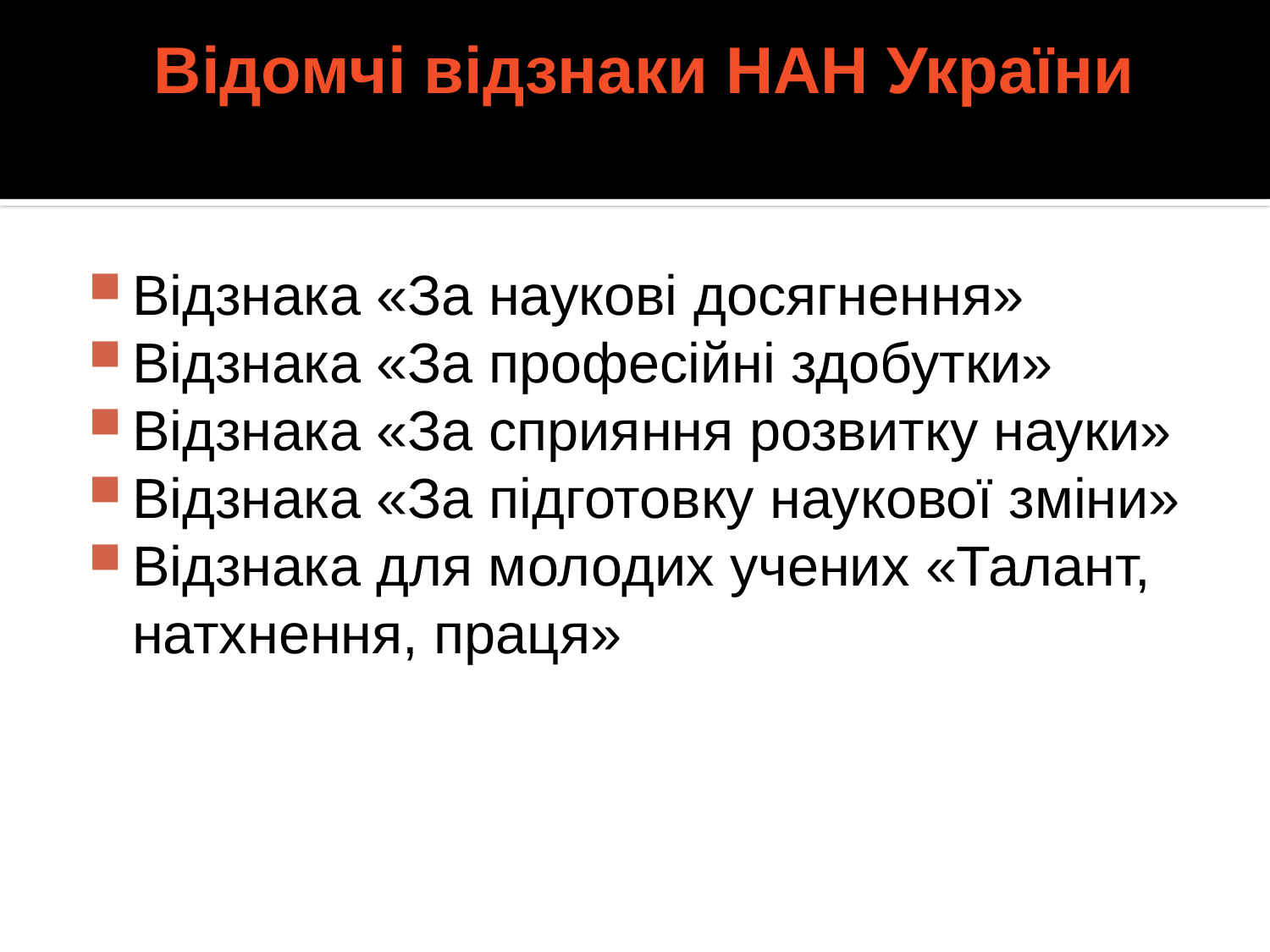

# Відомчі відзнаки НАН України
Відзнака «За наукові досягнення»
Відзнака «За професійні здобутки»
Відзнака «За сприяння розвитку науки»
Відзнака «За підготовку наукової зміни»
Відзнака для молодих учених «Талант, натхнення, праця»